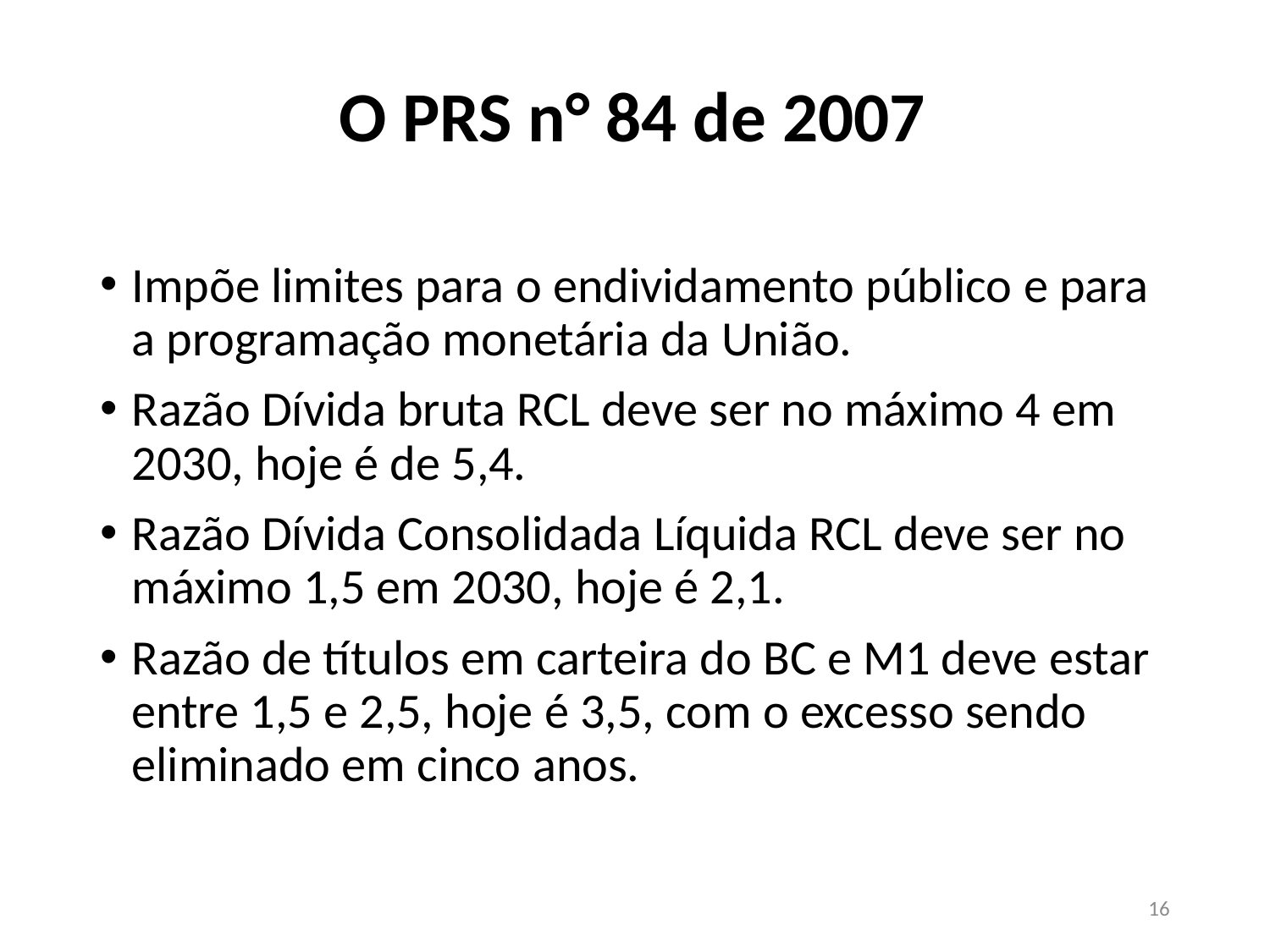

# O PRS n° 84 de 2007
Impõe limites para o endividamento público e para a programação monetária da União.
Razão Dívida bruta RCL deve ser no máximo 4 em 2030, hoje é de 5,4.
Razão Dívida Consolidada Líquida RCL deve ser no máximo 1,5 em 2030, hoje é 2,1.
Razão de títulos em carteira do BC e M1 deve estar entre 1,5 e 2,5, hoje é 3,5, com o excesso sendo eliminado em cinco anos.
16